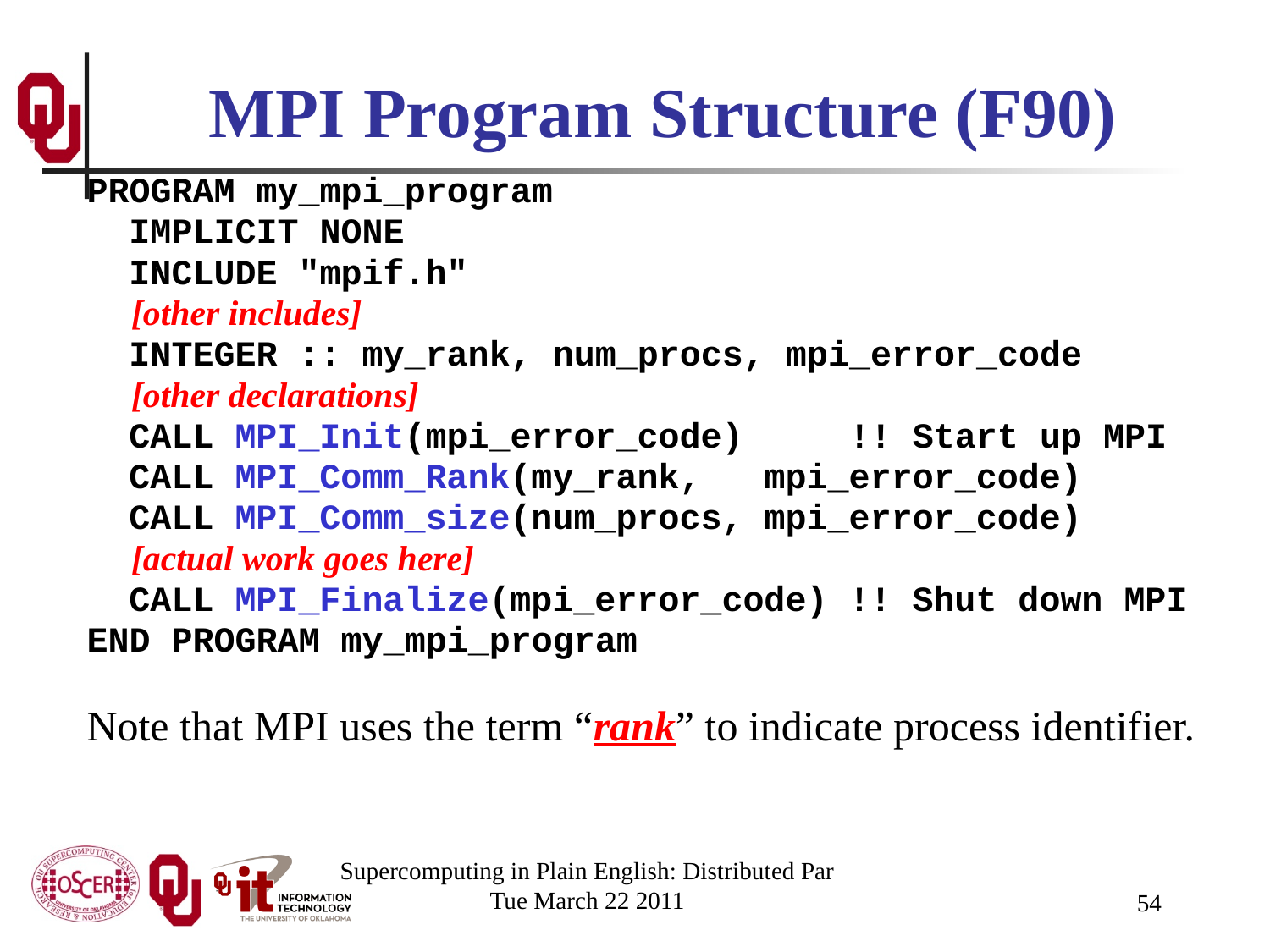

# MPI Program Structure (F90)
PROGRAM my_mpi_program
  IMPLICIT NONE
  INCLUDE "mpif.h"
     [other includes]
  INTEGER :: my_rank, num_procs, mpi_error_code
     [other declarations]
  CALL MPI_Init(mpi_error_code)     !! Start up MPI
  CALL MPI_Comm_Rank(my_rank,   mpi_error_code)
  CALL MPI_Comm_size(num_procs, mpi_error_code)
     [actual work goes here]
  CALL MPI_Finalize(mpi_error_code) !! Shut down MPI
END PROGRAM my_mpi_program

Note that MPI uses the term “rank” to indicate process identifier.
Supercomputing in Plain English: Distributed Par
Tue March 22 2011
54